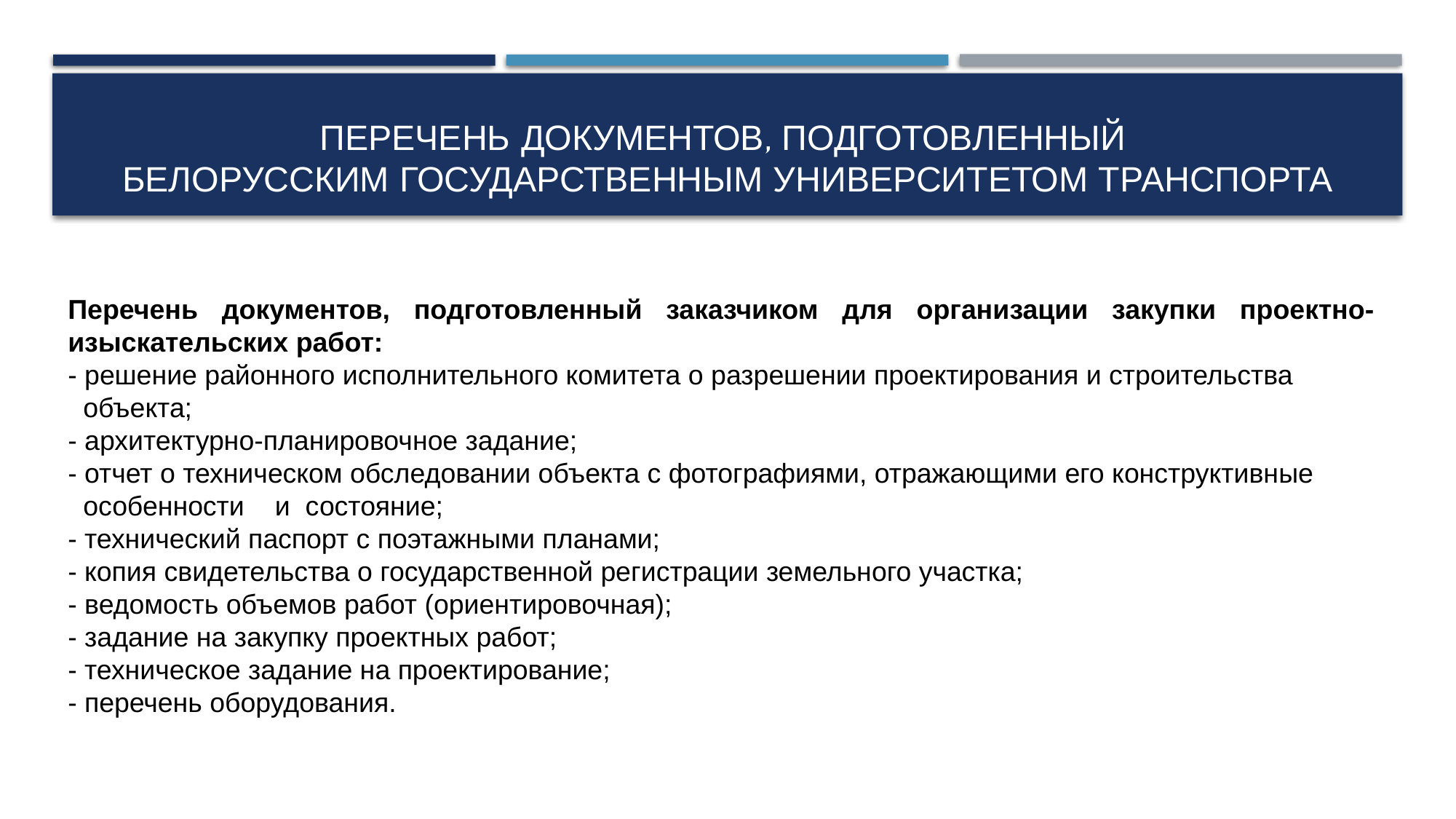

# Перечень документов, подготовленный Белорусским государственным университетом транспорта

Перечень документов, подготовленный заказчиком для организации закупки проектно-изыскательских работ:
- решение районного исполнительного комитета о разрешении проектирования и строительства
  объекта;
- архитектурно-планировочное задание;
- отчет о техническом обследовании объекта с фотографиями, отражающими его конструктивные
  особенности    и  состояние;
- технический паспорт с поэтажными планами;
- копия свидетельства о государственной регистрации земельного участка;
- ведомость объемов работ (ориентировочная);
- задание на закупку проектных работ;
- техническое задание на проектирование;
- перечень оборудования.